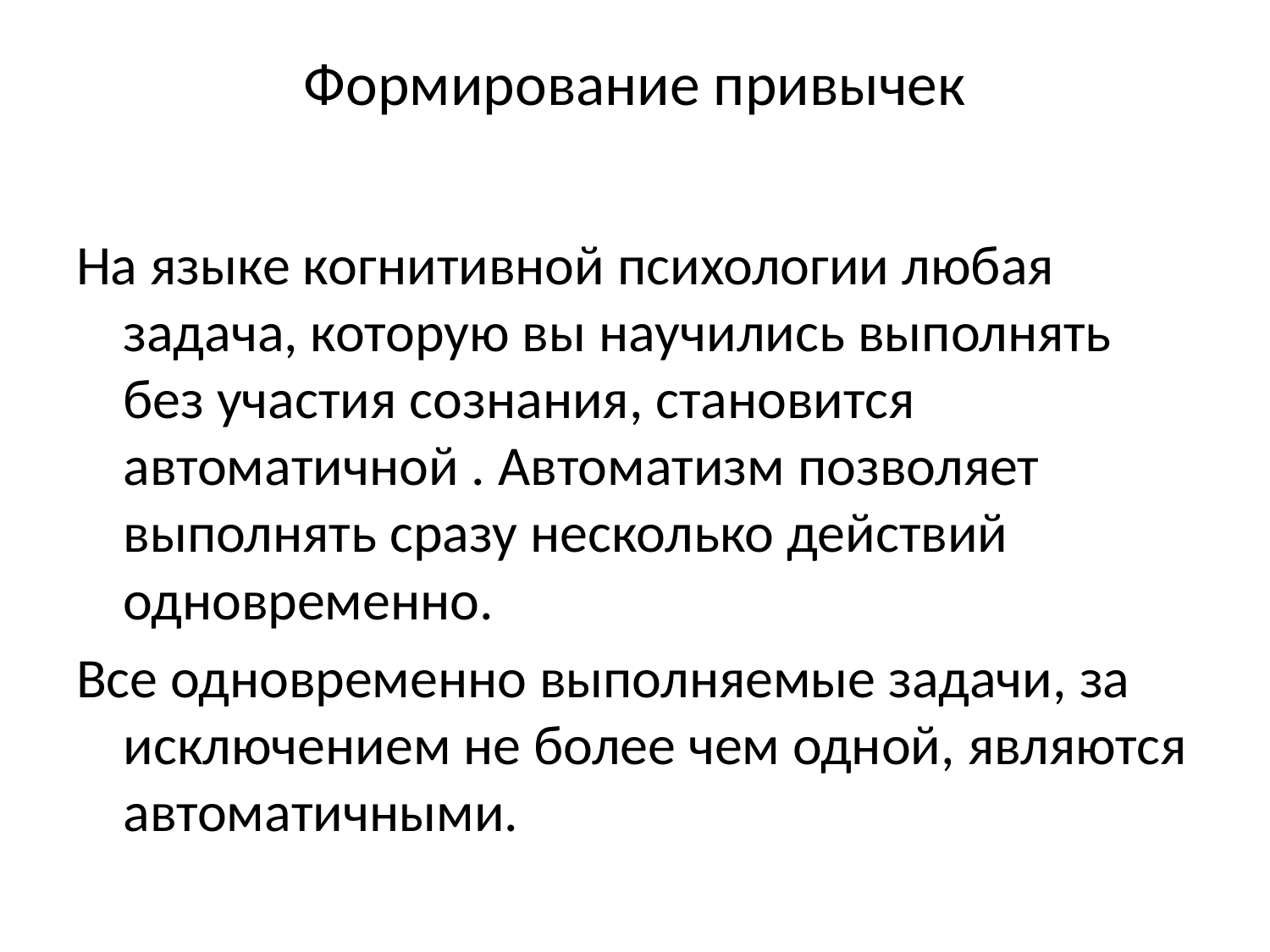

# Формирование привычек
На языке когнитивной психологии любая задача, которую вы научились выполнять без участия сознания, становится автоматичной . Автоматизм позволяет выполнять сразу несколько действий одновременно.
Все одновременно выполняемые задачи, за исключением не более чем одной, являются автоматичными.